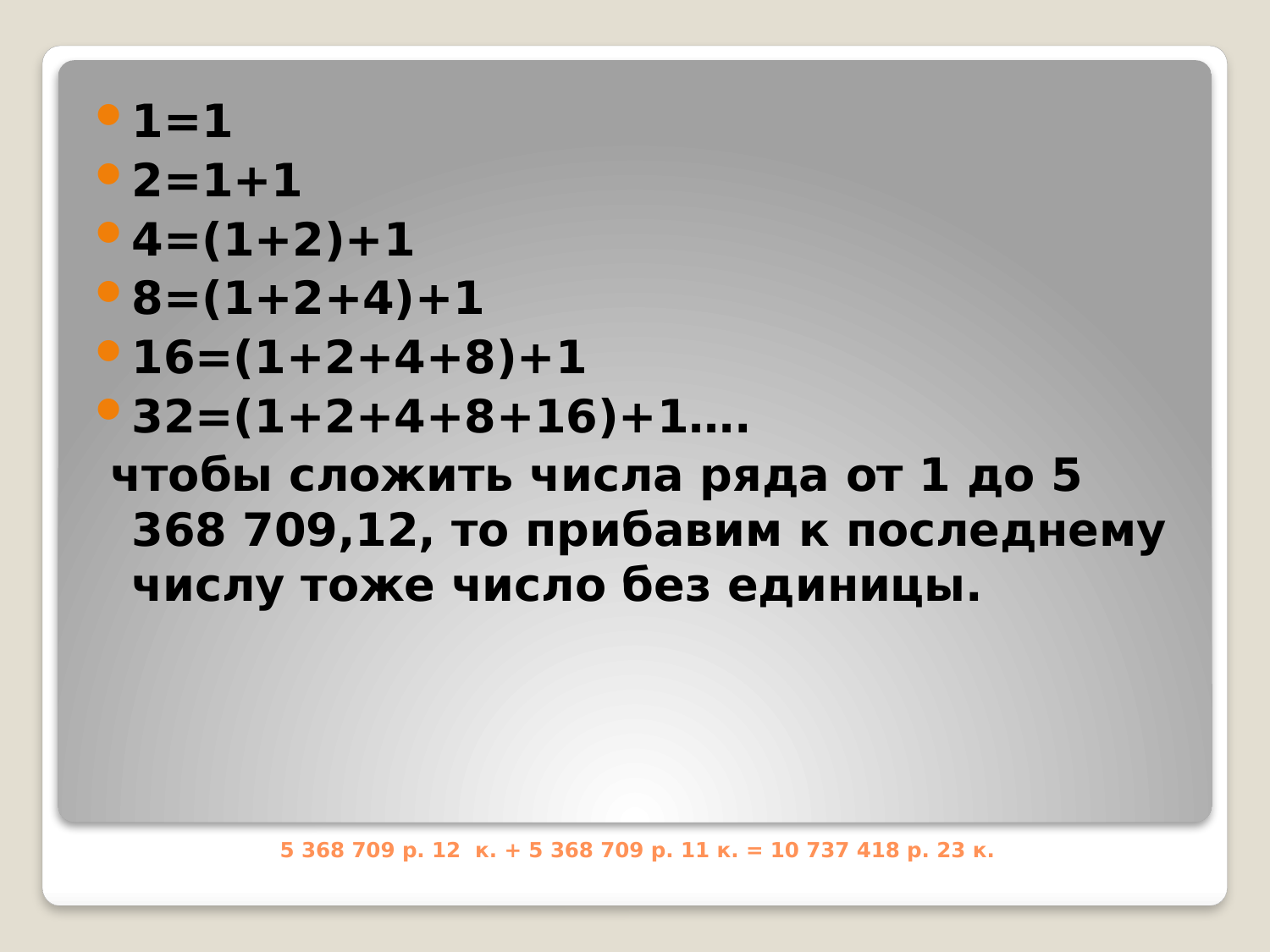

1=1
2=1+1
4=(1+2)+1
8=(1+2+4)+1
16=(1+2+4+8)+1
32=(1+2+4+8+16)+1….
 чтобы сложить числа ряда от 1 до 5 368 709,12, то прибавим к последнему числу тоже число без единицы.

# 5 368 709 р. 12  к. + 5 368 709 р. 11 к. = 10 737 418 р. 23 к.